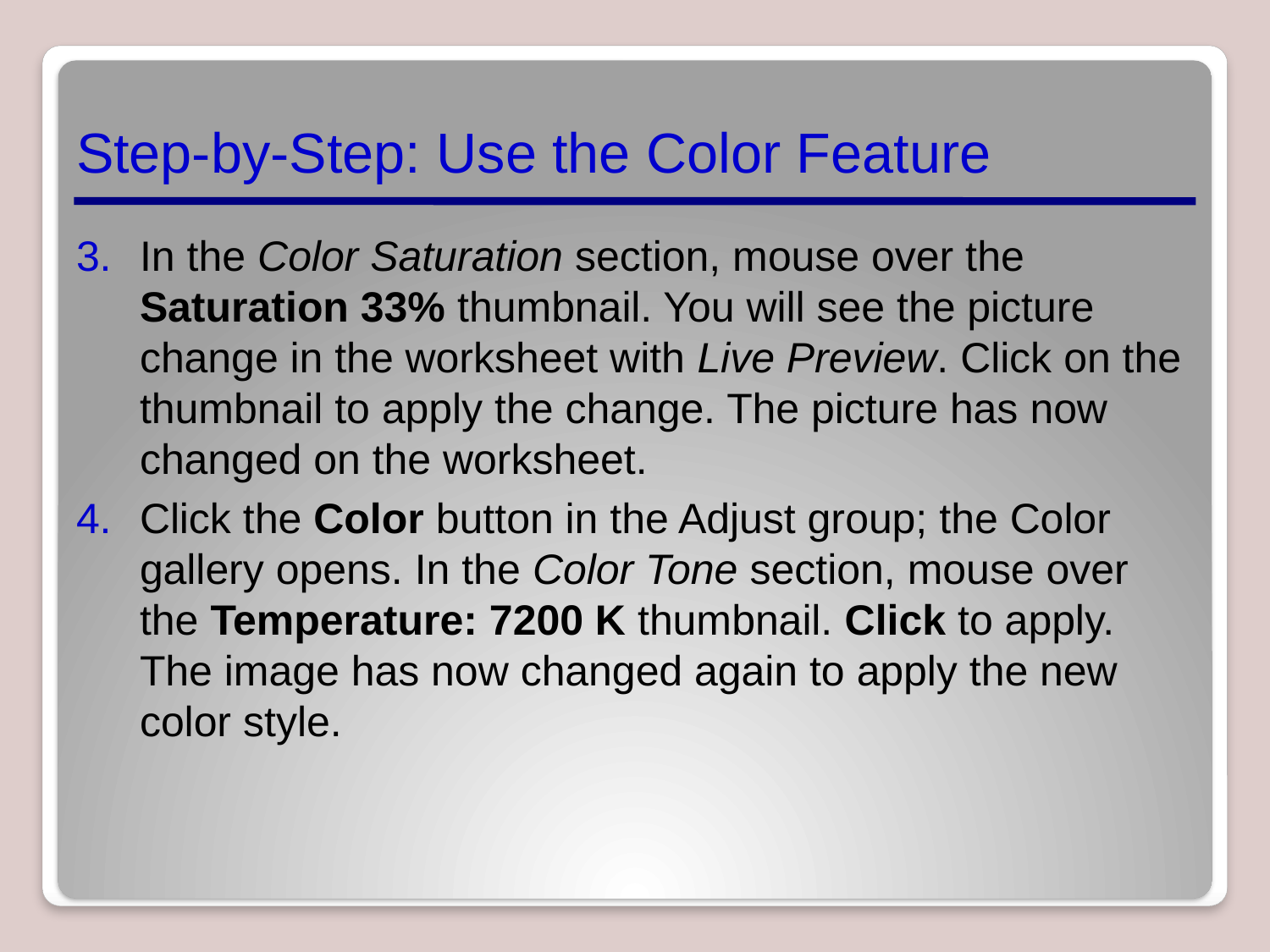

# Step-by-Step: Use the Color Feature
In the Color Saturation section, mouse over the Saturation 33% thumbnail. You will see the picture change in the worksheet with Live Preview. Click on the thumbnail to apply the change. The picture has now changed on the worksheet.
Click the Color button in the Adjust group; the Color gallery opens. In the Color Tone section, mouse over the Temperature: 7200 K thumbnail. Click to apply. The image has now changed again to apply the new color style.